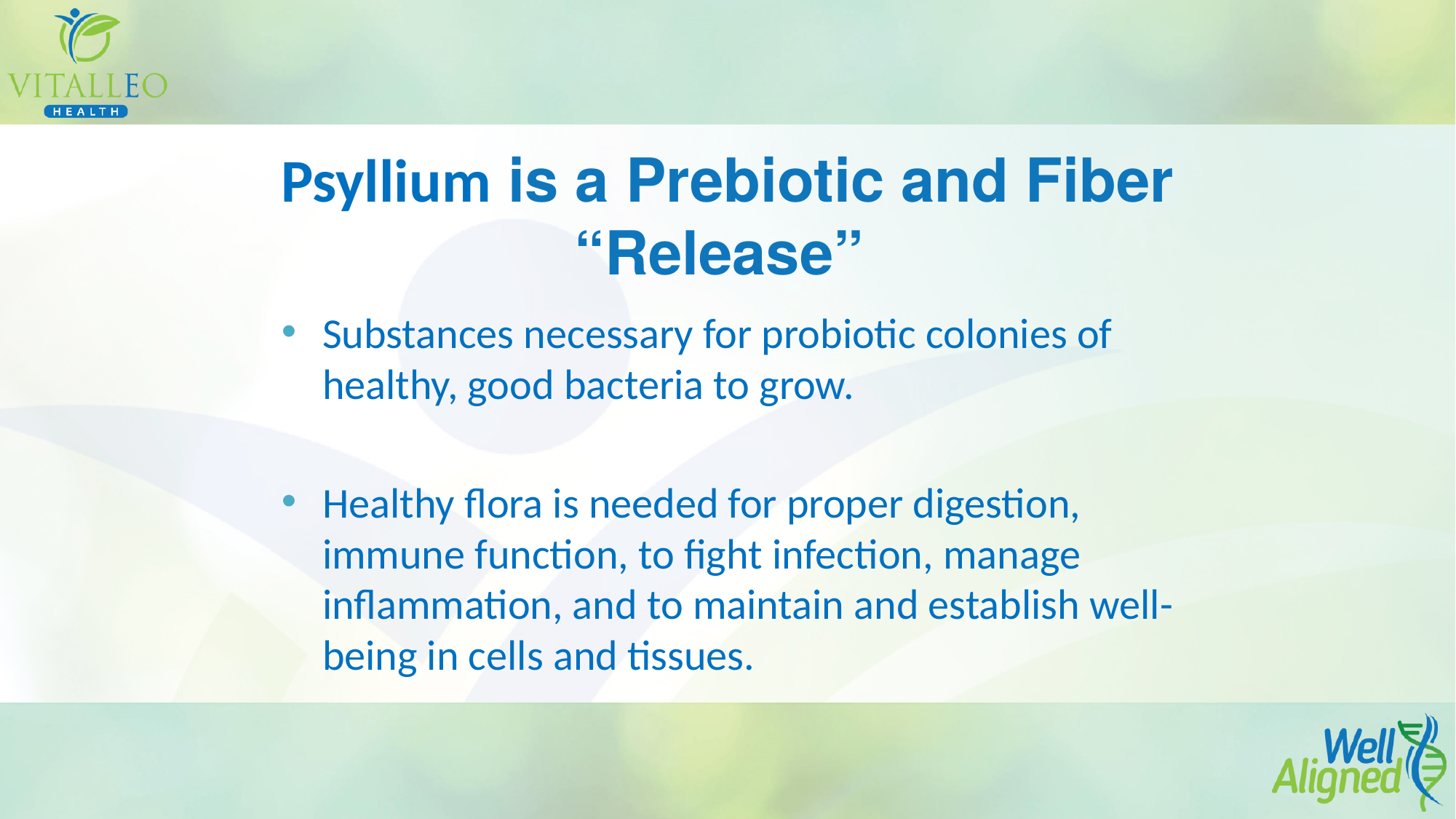

# Psyllium is a Prebiotic and Fiber “Release”
Substances necessary for probiotic colonies of healthy, good bacteria to grow.

Healthy flora is needed for proper digestion, immune function, to fight infection, manage inflammation, and to maintain and establish well-being in cells and tissues.